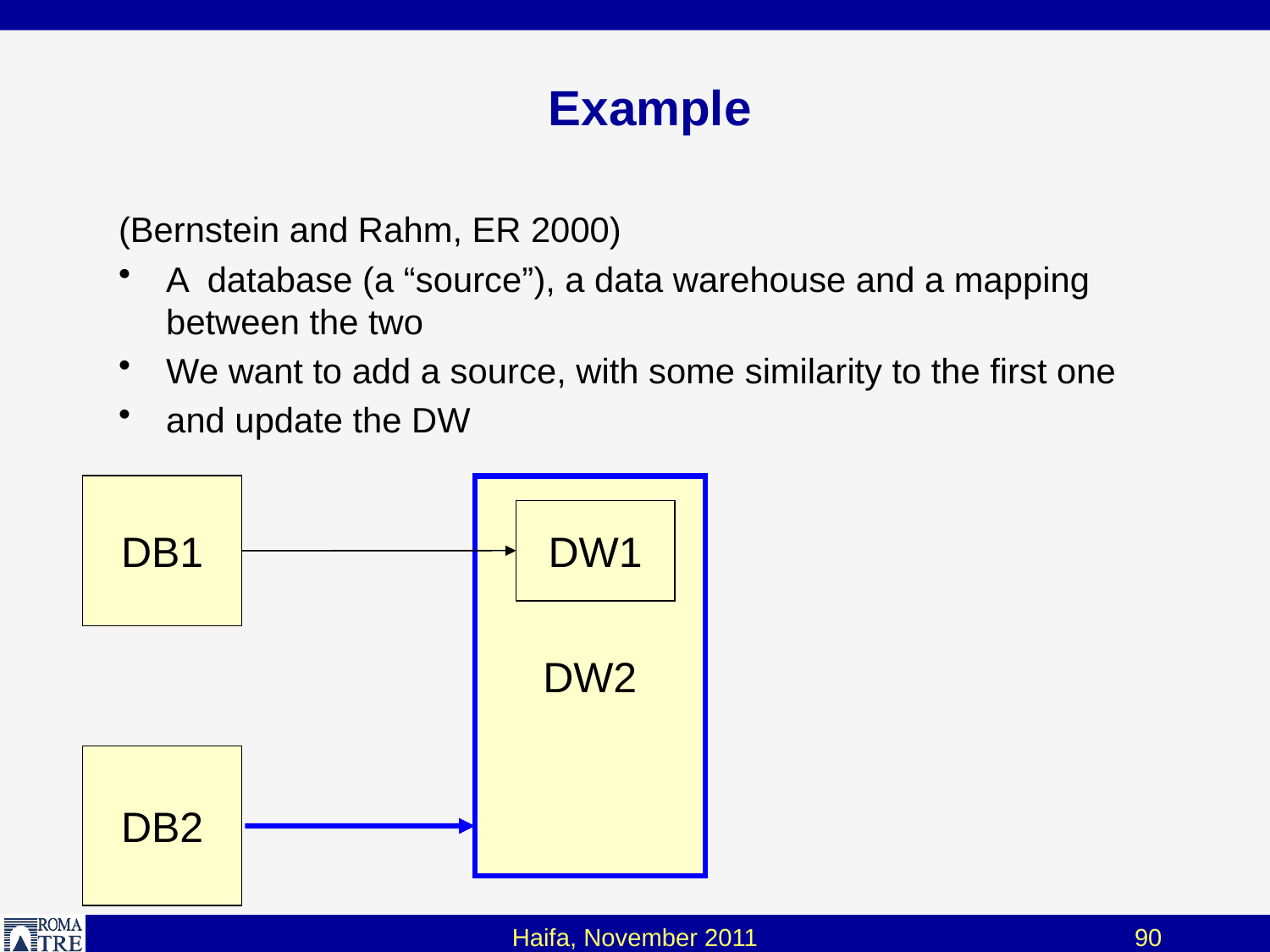

# Example
(Bernstein and Rahm, ER 2000)
A  database (a “source”), a data warehouse and a mapping between the two
We want to add a source, with some similarity to the first one
and update the DW

DB1
DW2
DW1
DB2

Haifa, November 2011
90